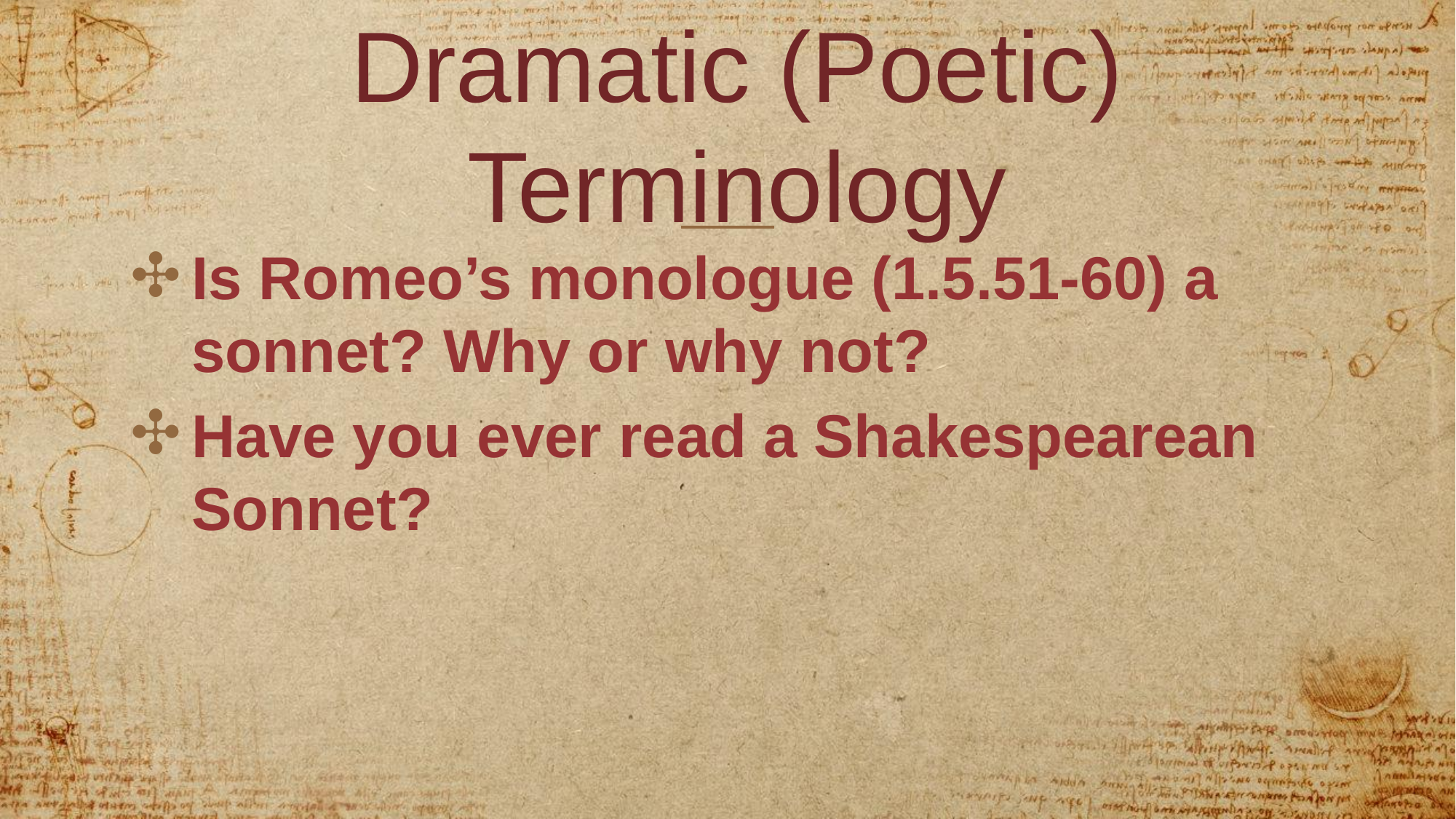

# Dramatic (Poetic) Terminology
Is Romeo’s monologue (1.5.51-60) a sonnet? Why or why not?
Have you ever read a Shakespearean Sonnet?